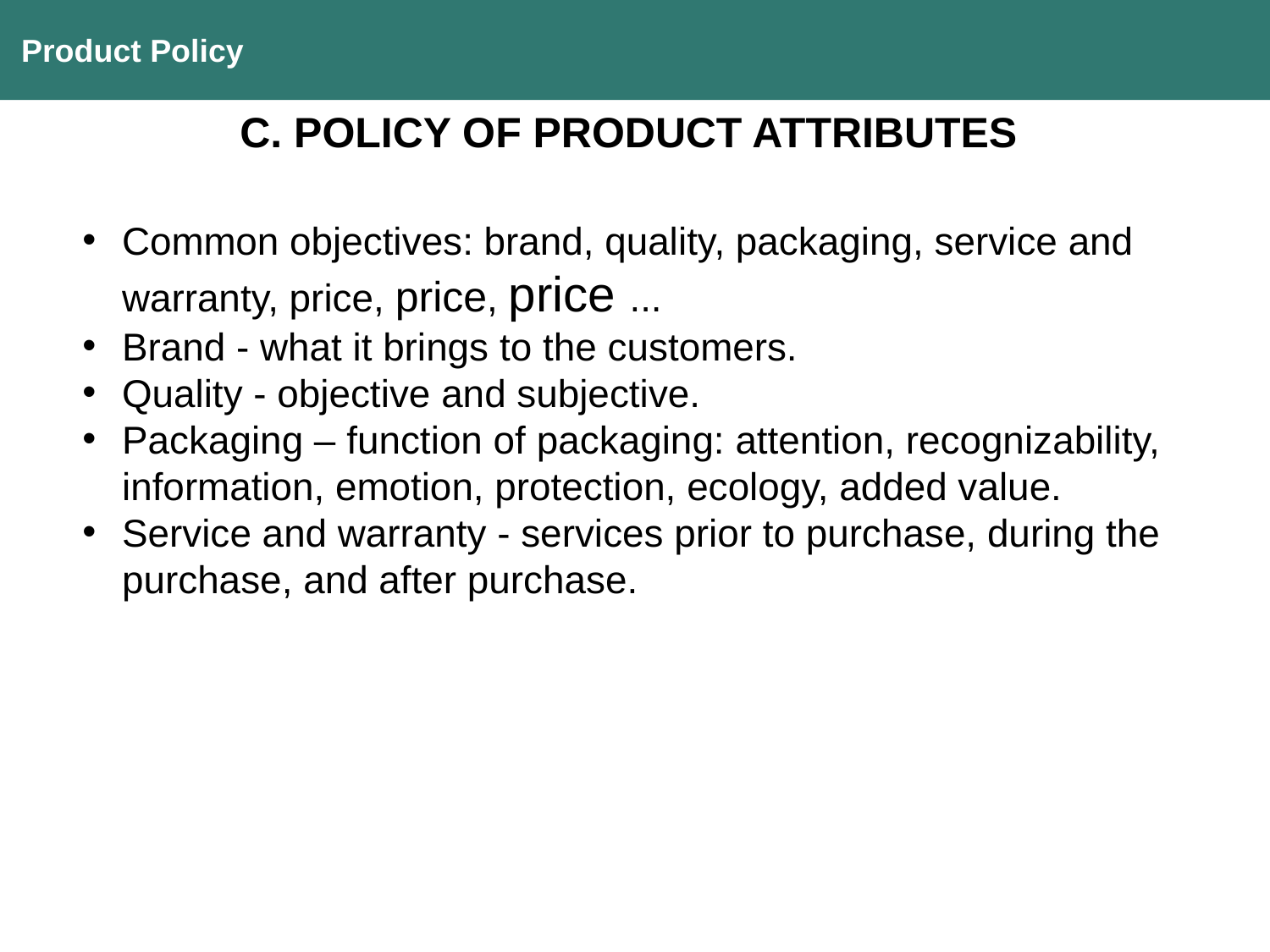

Product Policy
C. POLICY OF PRODUCT ATTRIBUTES
Common objectives: brand, quality, packaging, service and warranty, price, price, price ...
Brand - what it brings to the customers.
Quality - objective and subjective.
Packaging – function of packaging: attention, recognizability, information, emotion, protection, ecology, added value.
Service and warranty - services prior to purchase, during the purchase, and after purchase.